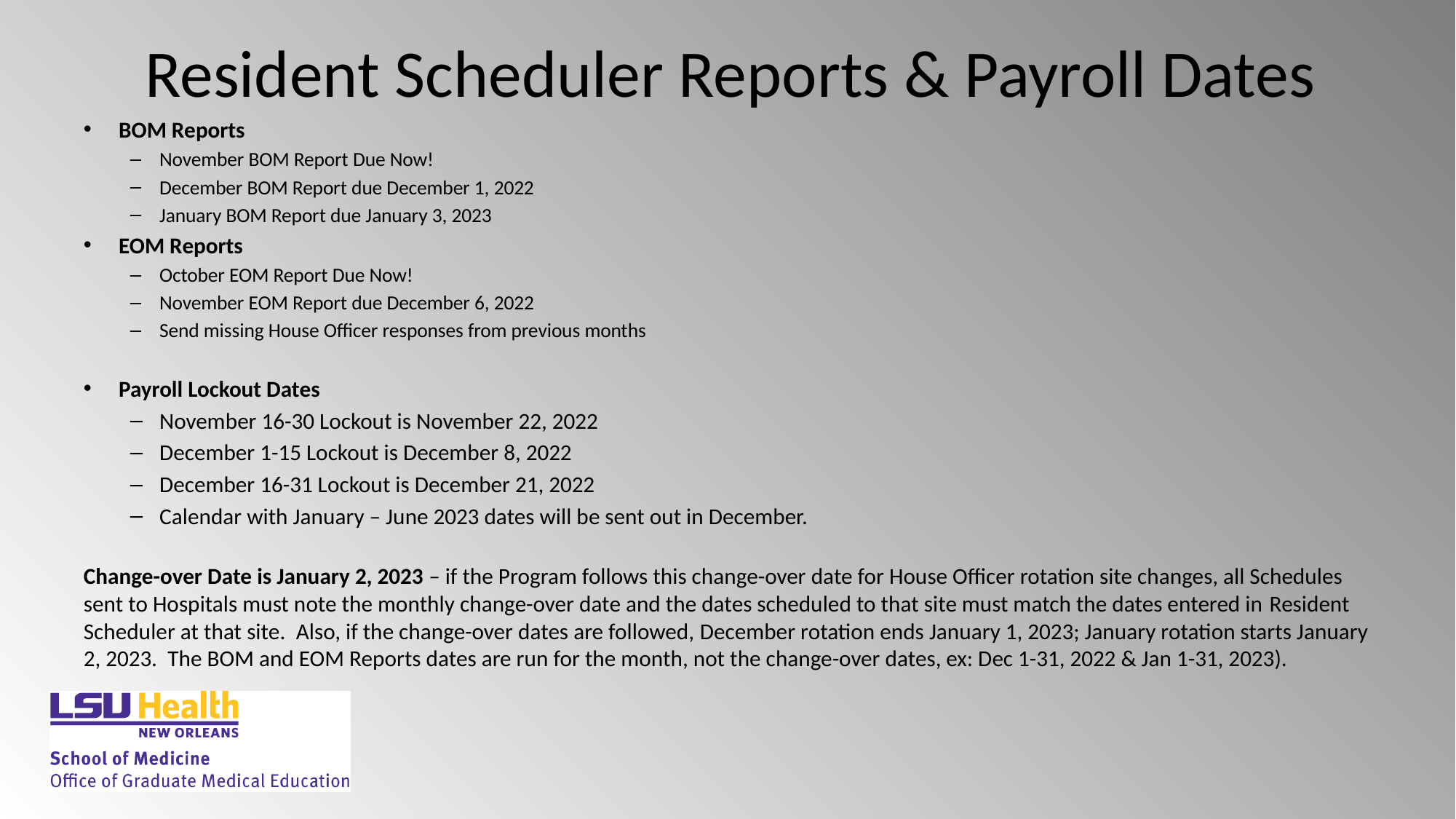

# Resident Scheduler Reports & Payroll Dates
BOM Reports
November BOM Report Due Now!
December BOM Report due December 1, 2022
January BOM Report due January 3, 2023
EOM Reports
October EOM Report Due Now!
November EOM Report due December 6, 2022
Send missing House Officer responses from previous months

Payroll Lockout Dates
November 16-30 Lockout is November 22, 2022
December 1-15 Lockout is December 8, 2022
December 16-31 Lockout is December 21, 2022
Calendar with January – June 2023 dates will be sent out in December.

Change-over Date is January 2, 2023 – if the Program follows this change-over date for House Officer rotation site changes, all Schedules sent to Hospitals must note the monthly change-over date and the dates scheduled to that site must match the dates entered in Resident Scheduler at that site.  Also, if the change-over dates are followed, December rotation ends January 1, 2023; January rotation starts January 2, 2023.  The BOM and EOM Reports dates are run for the month, not the change-over dates, ex: Dec 1-31, 2022 & Jan 1-31, 2023).